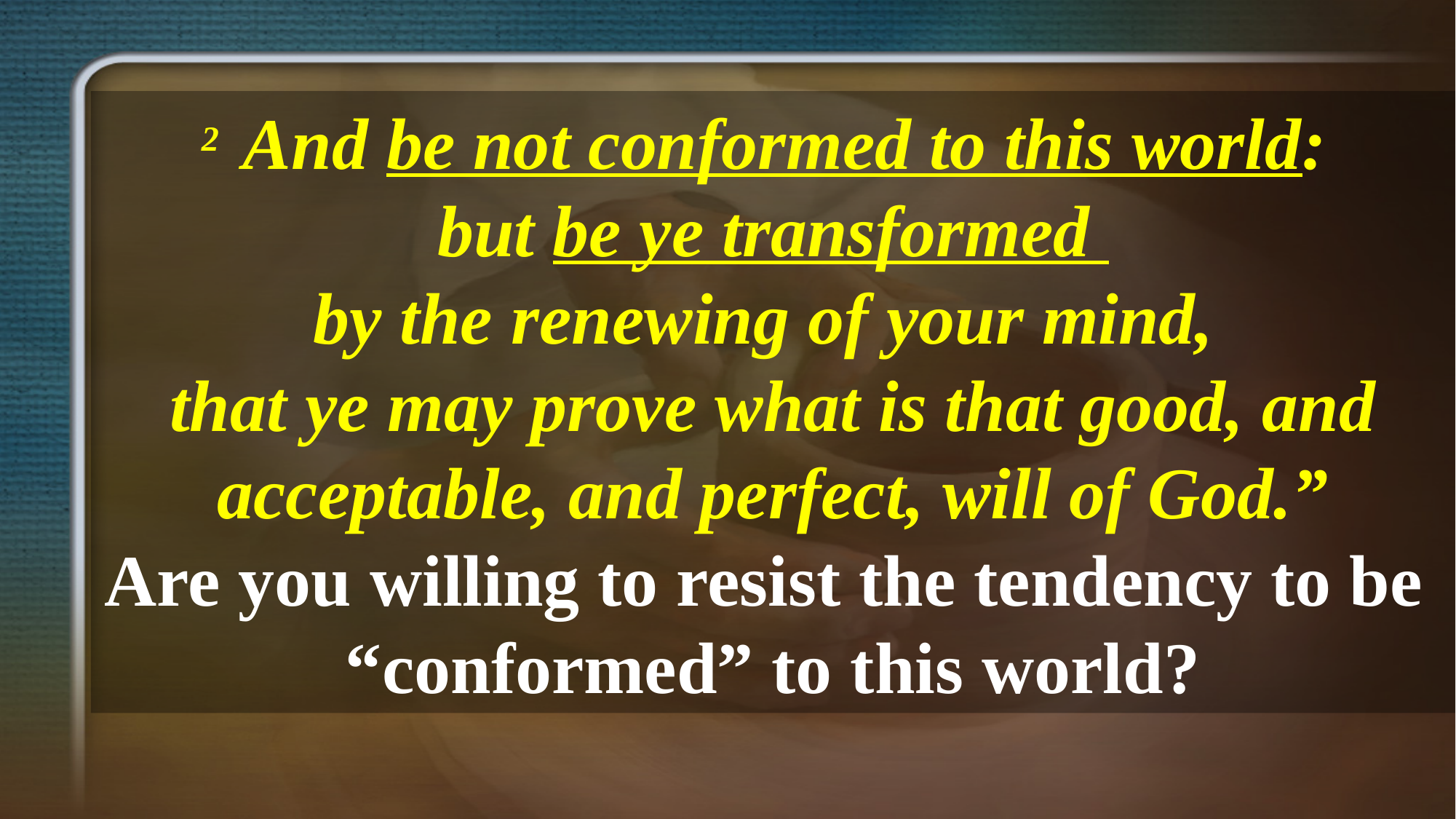

2  And be not conformed to this world:
but be ye transformed
by the renewing of your mind,
that ye may prove what is that good, and acceptable, and perfect, will of God.”
Are you willing to resist the tendency to be
“conformed” to this world?